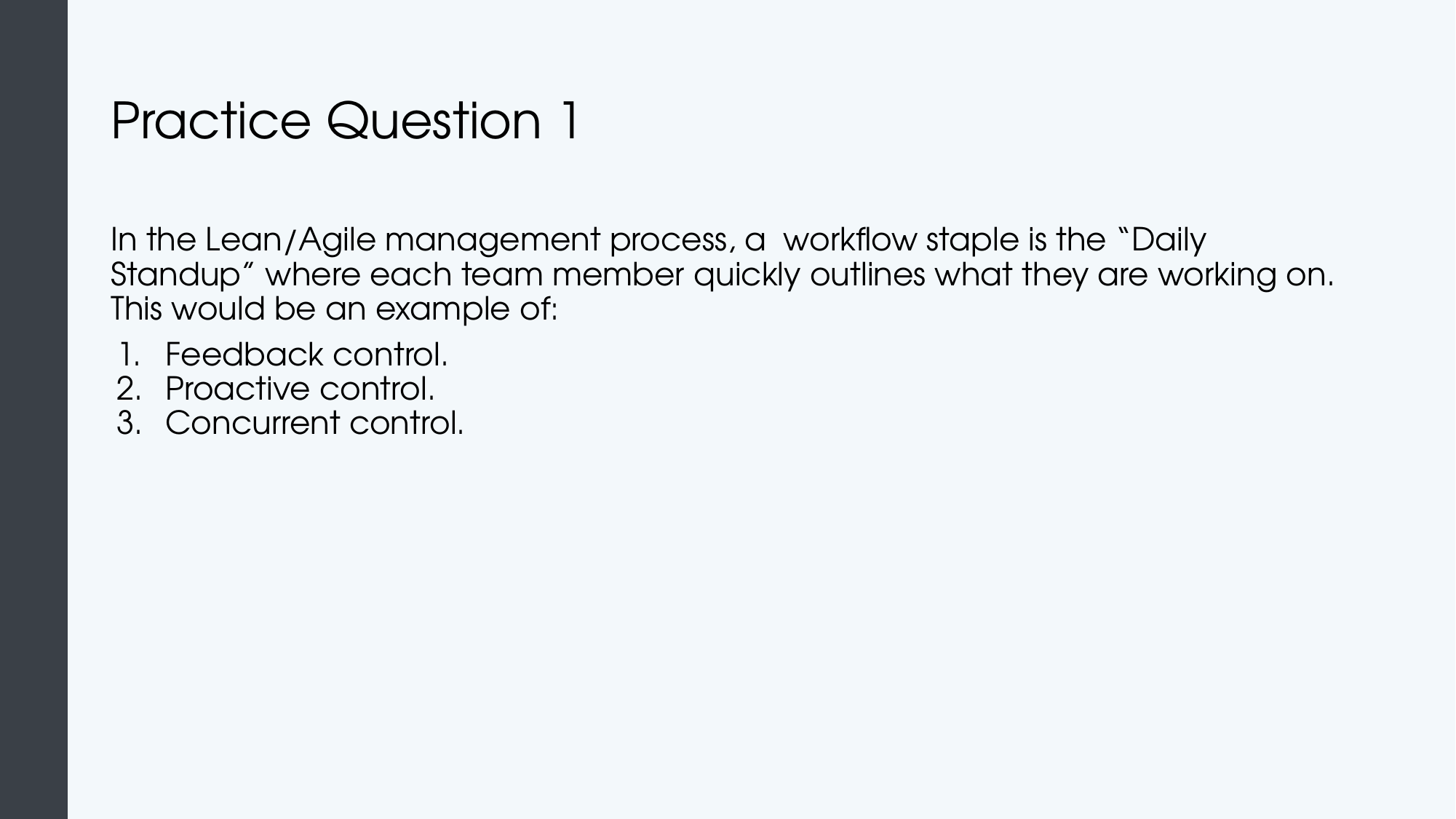

# Practice Question 1
In the Lean/Agile management process, a  workflow staple is the “Daily Standup” where each team member quickly outlines what they are working on. This would be an example of:
Feedback control.
Proactive control.
Concurrent control.